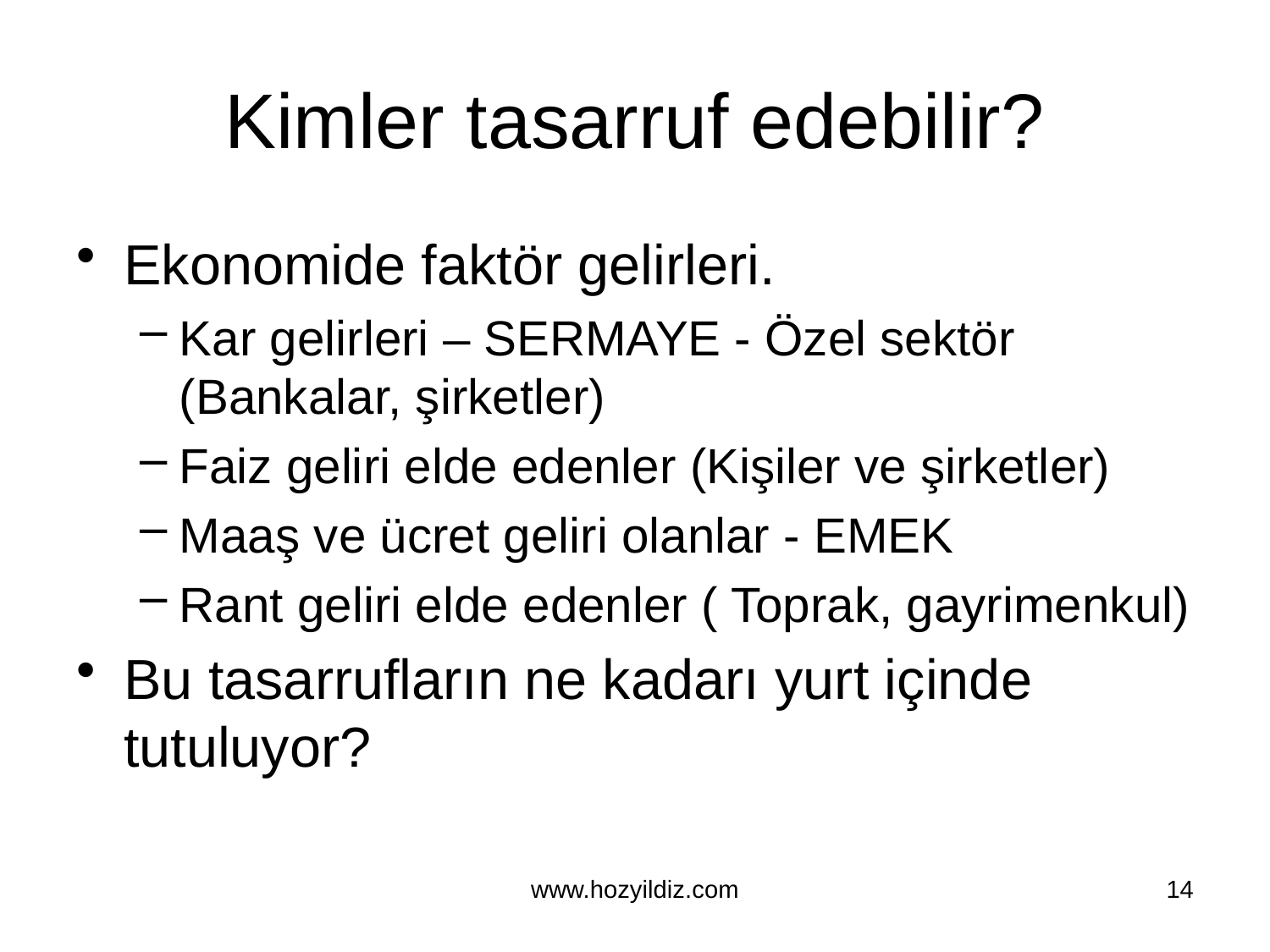

# Kimler tasarruf edebilir?
Ekonomide faktör gelirleri.
Kar gelirleri – SERMAYE - Özel sektör (Bankalar, şirketler)
Faiz geliri elde edenler (Kişiler ve şirketler)
Maaş ve ücret geliri olanlar - EMEK
Rant geliri elde edenler ( Toprak, gayrimenkul)
Bu tasarrufların ne kadarı yurt içinde tutuluyor?
www.hozyildiz.com
14